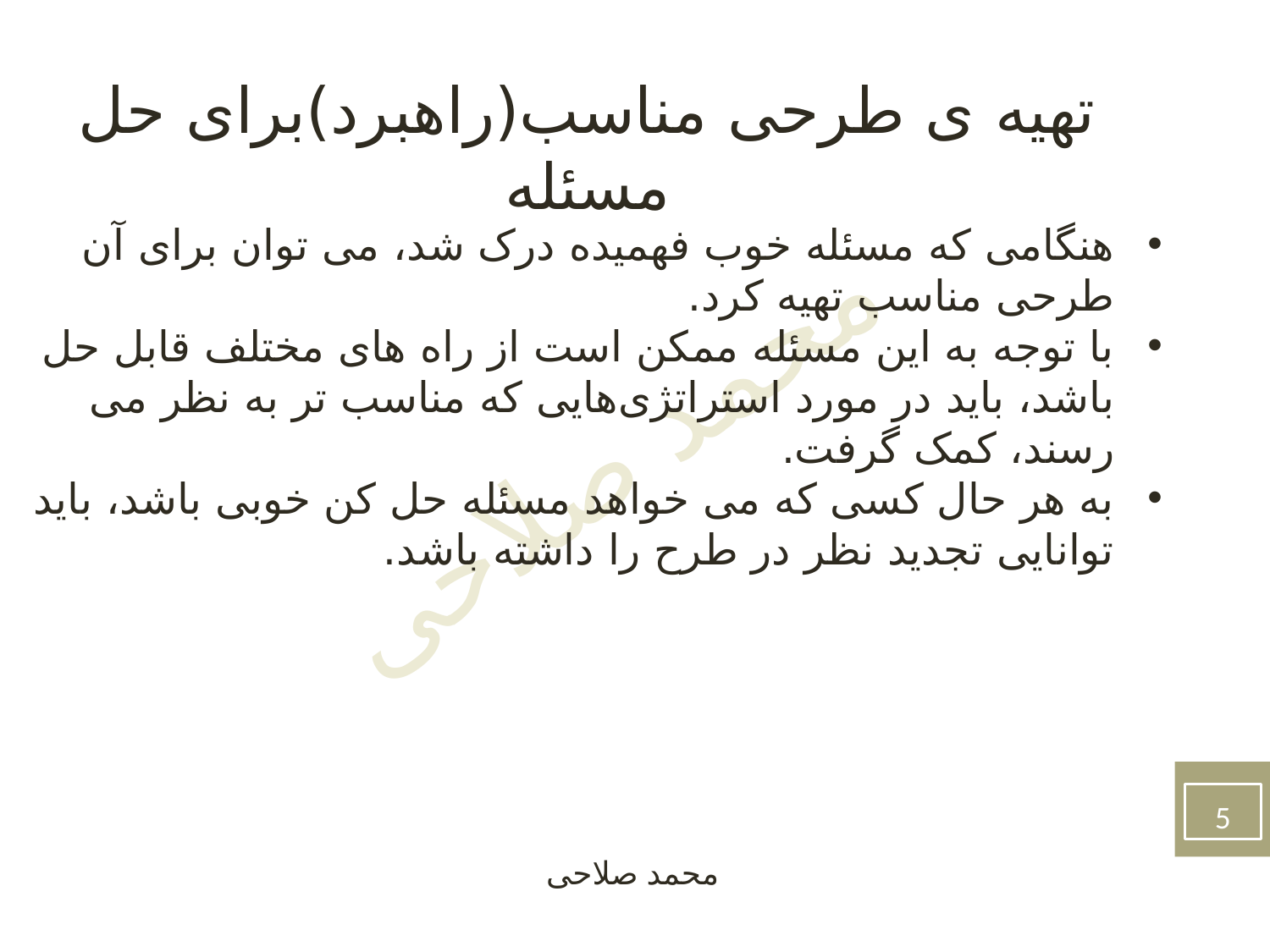

تهیه ی طرحی مناسب(راهبرد)برای حل مسئله
هنگامی که مسئله خوب فهمیده درک شد، می توان برای آن طرحی مناسب تهیه کرد.
با توجه به این مسئله ممکن است از راه های مختلف قابل حل باشد، باید در مورد استراتژی‌هایی که مناسب تر به نظر می رسند، کمک گرفت.
به هر حال کسی که می خواهد مسئله حل کن خوبی باشد، باید توانایی تجدید نظر در طرح را داشته باشد.
5